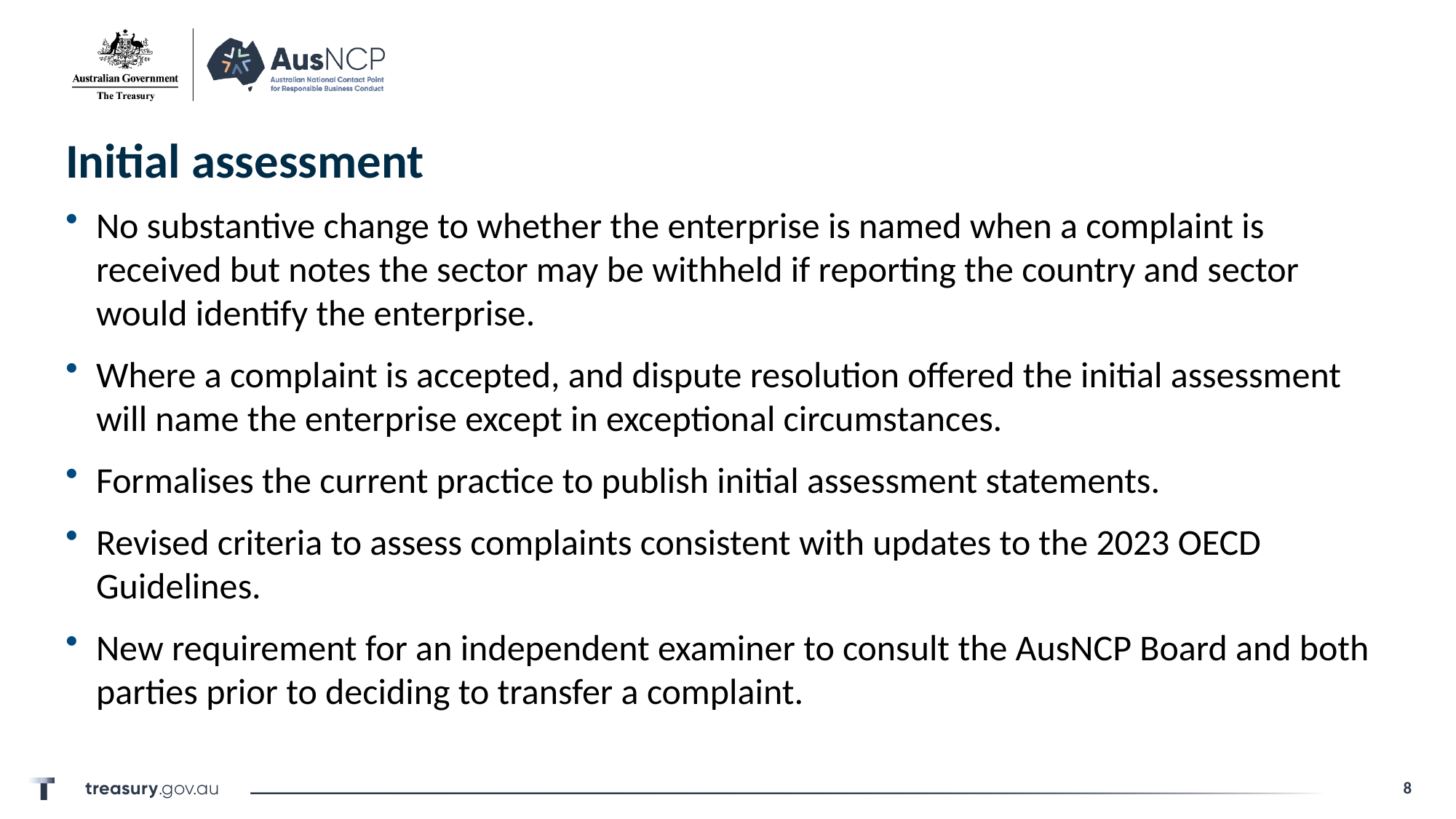

# Initial assessment
No substantive change to whether the enterprise is named when a complaint is received but notes the sector may be withheld if reporting the country and sector would identify the enterprise.
Where a complaint is accepted, and dispute resolution offered the initial assessment will name the enterprise except in exceptional circumstances.
Formalises the current practice to publish initial assessment statements.
Revised criteria to assess complaints consistent with updates to the 2023 OECD Guidelines.
New requirement for an independent examiner to consult the AusNCP Board and both parties prior to deciding to transfer a complaint.
8